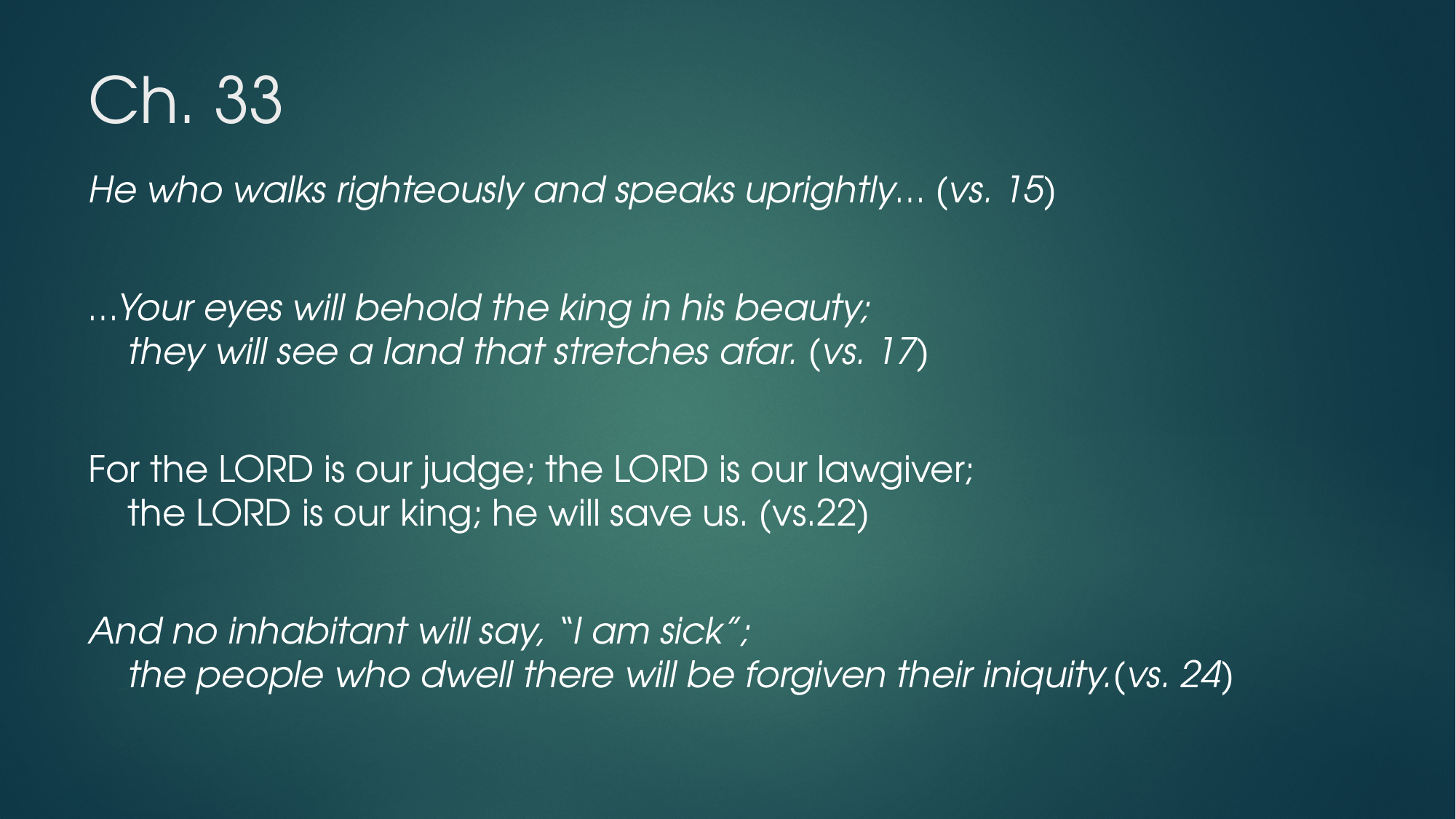

# Ch. 33
He who walks righteously and speaks uprightly… (vs. 15)

…Your eyes will behold the king in his beauty;
    they will see a land that stretches afar. (vs. 17)

For the Lord is our judge; the Lord is our lawgiver;
    the Lord is our king; he will save us. (vs.22)

And no inhabitant will say, “I am sick”;
    the people who dwell there will be forgiven their iniquity.(vs. 24)